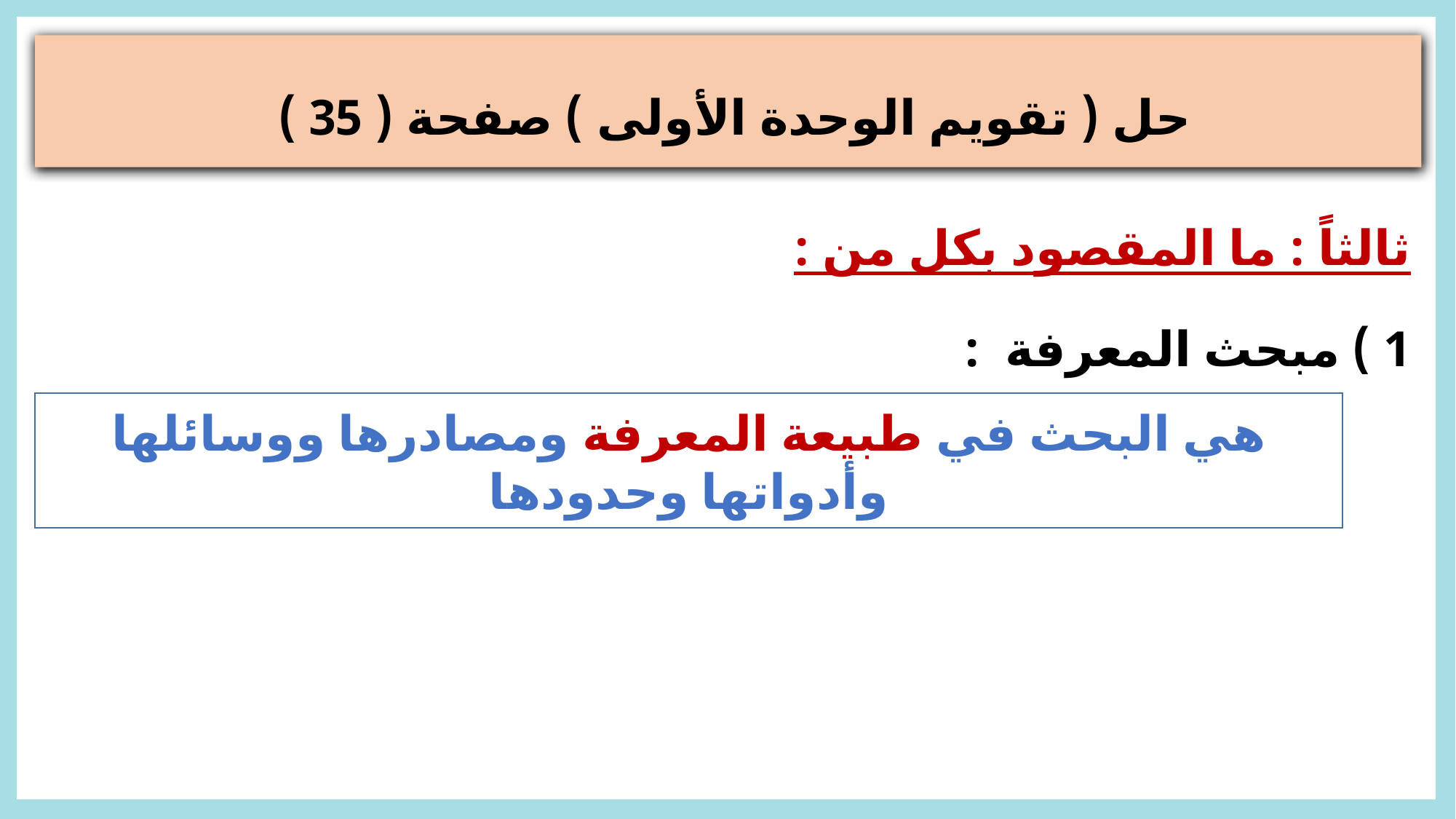

حل ( تقويم الوحدة الأولى ) صفحة ( 35 )
ثالثاً : ما المقصود بكل من :
1 ) مبحث المعرفة  :
هي البحث في طبيعة المعرفة ومصادرها ووسائلها وأدواتها وحدودها